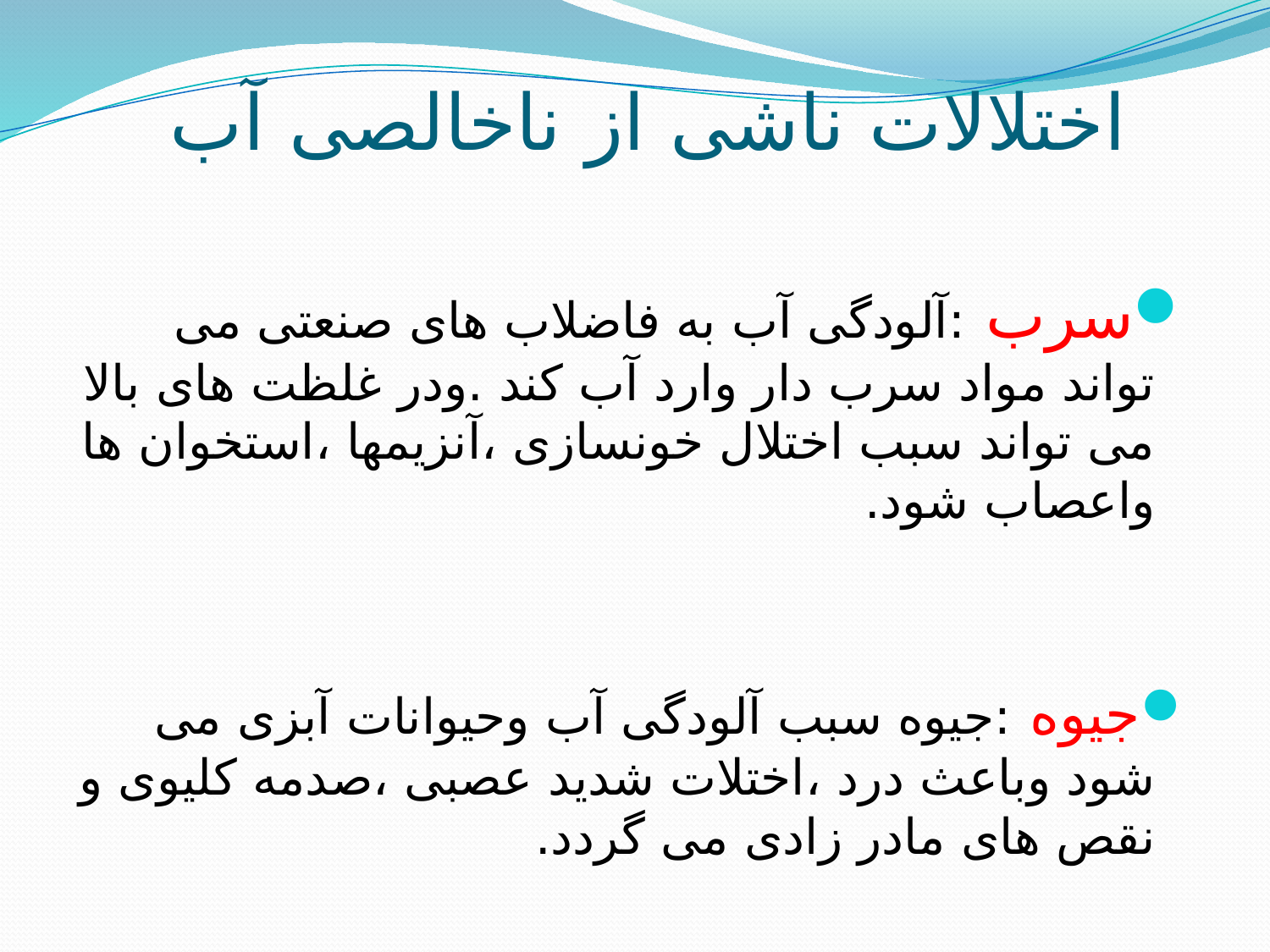

# اختلالات ناشی از ناخالصی آب
سرب :آلودگی آب به فاضلاب های صنعتی می تواند مواد سرب دار وارد آب کند .ودر غلظت های بالا می تواند سبب اختلال خونسازی ،آنزیمها ،استخوان ها واعصاب شود.

جیوه :جیوه سبب آلودگی آب وحیوانات آبزی می شود وباعث درد ،اختلات شدید عصبی ،صدمه کلیوی و نقص های مادر زادی می گردد.